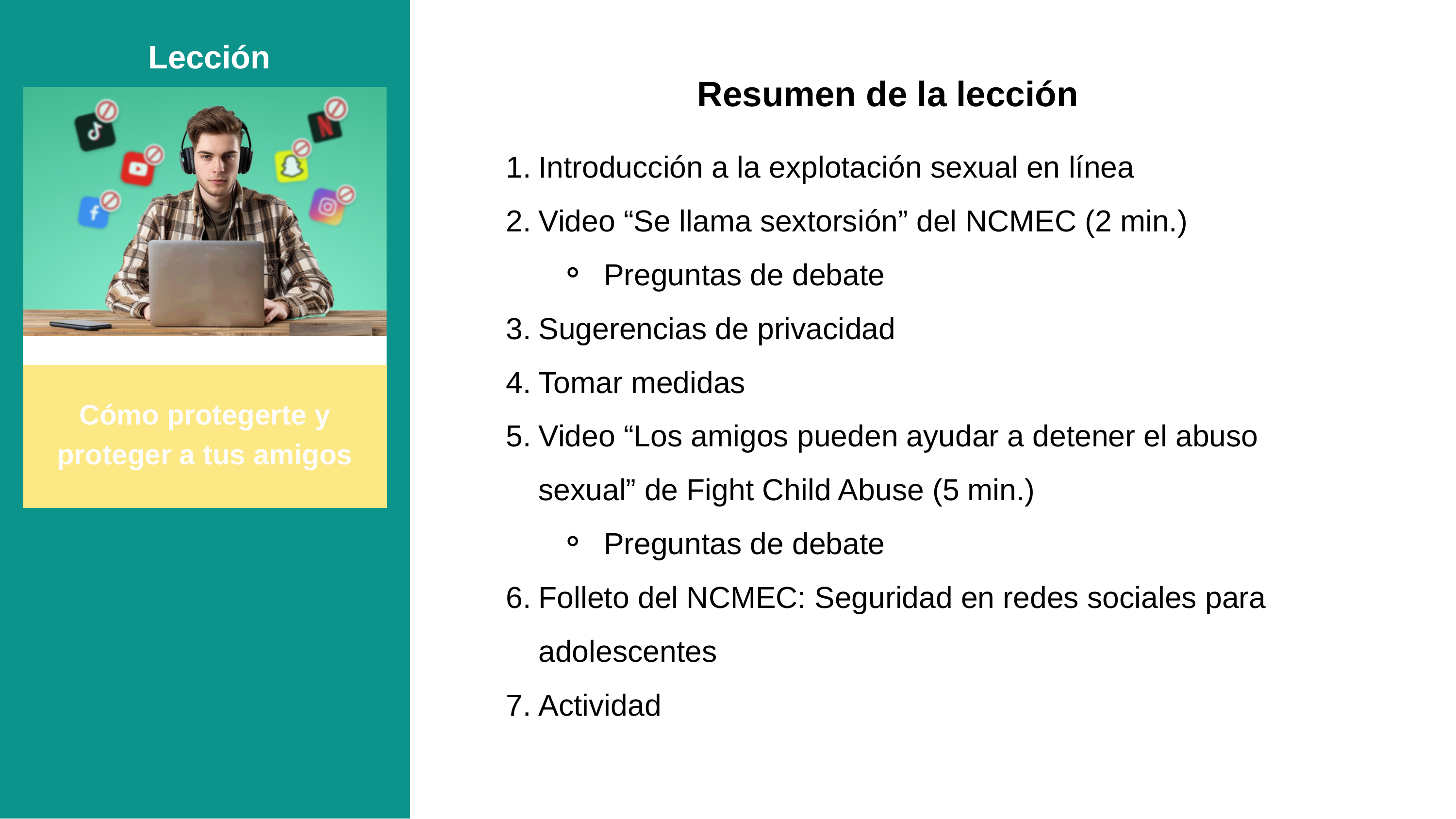

Lección
 Resumen de la lección

Introducción a la explotación sexual en línea
Video “Se llama sextorsión” del NCMEC (2 min.)
Preguntas de debate
Sugerencias de privacidad
Tomar medidas
Video “Los amigos pueden ayudar a detener el abuso sexual” de Fight Child Abuse (5 min.)
Preguntas de debate
Folleto del NCMEC: Seguridad en redes sociales para adolescentes
Actividad

Cómo protegerte y proteger a tus amigos